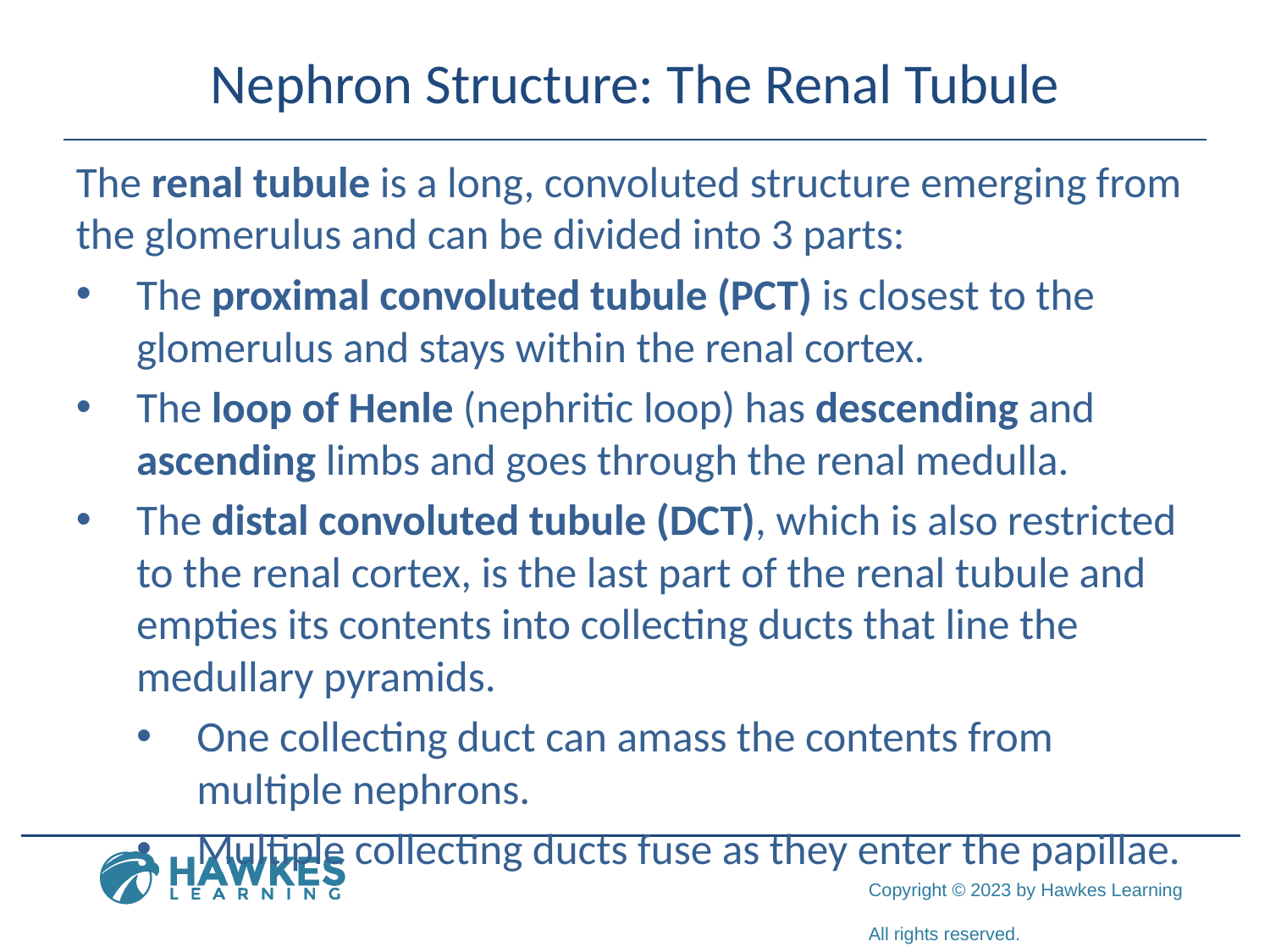

# Nephron Structure: The Renal Tubule
The renal tubule is a long, convoluted structure emerging from the glomerulus and can be divided into 3 parts:
The proximal convoluted tubule (PCT) is closest to the glomerulus and stays within the renal cortex.
The loop of Henle (nephritic loop) has descending and ascending limbs and goes through the renal medulla.
The distal convoluted tubule (DCT), which is also restricted to the renal cortex, is the last part of the renal tubule and empties its contents into collecting ducts that line the medullary pyramids.
One collecting duct can amass the contents from multiple nephrons.
Multiple collecting ducts fuse as they enter the papillae.